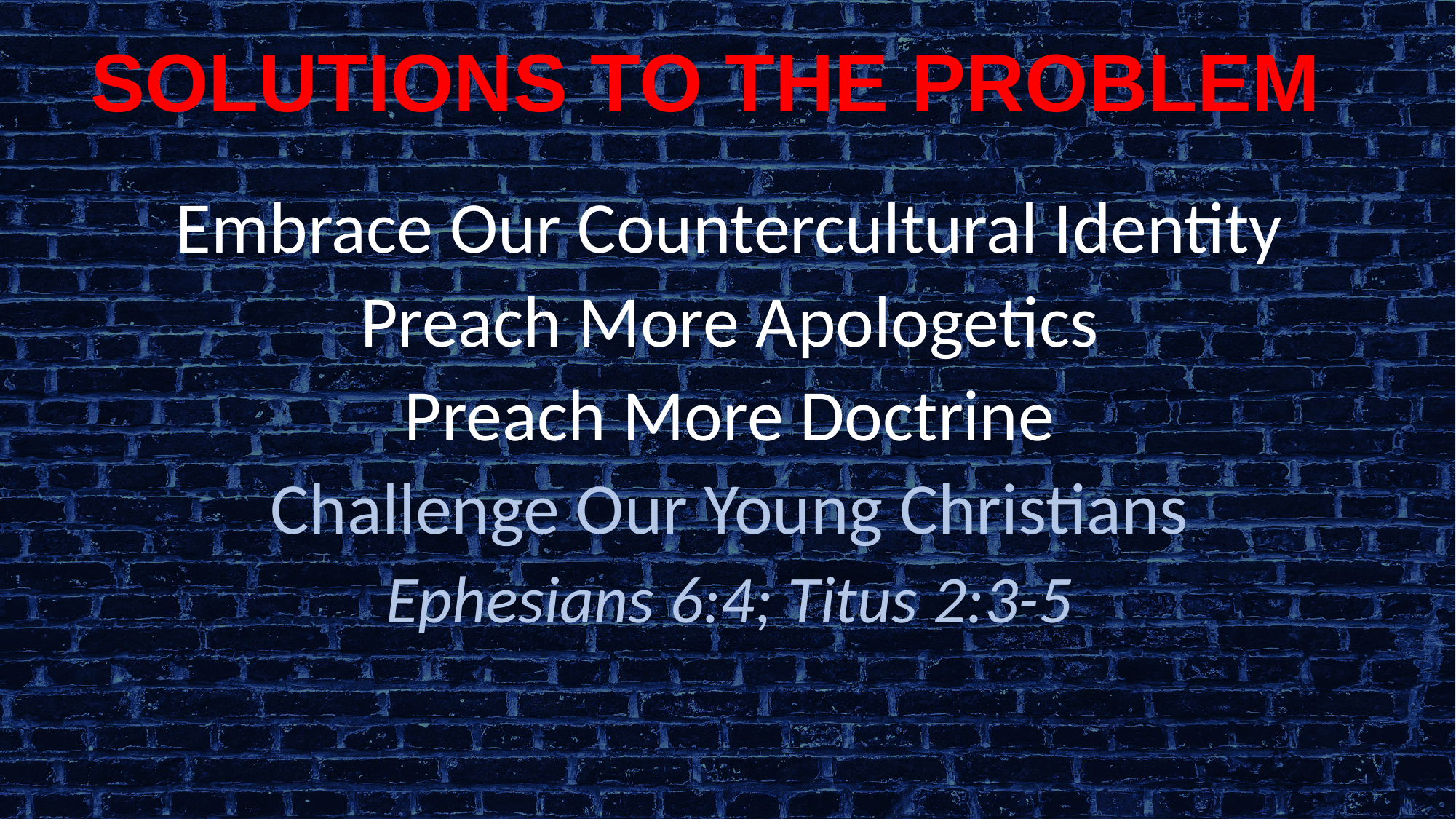

# SOLUTIONS TO THE PROBLEM
Embrace Our Countercultural Identity
Preach More Apologetics
Preach More Doctrine
Challenge Our Young Christians
Ephesians 6:4; Titus 2:3-5